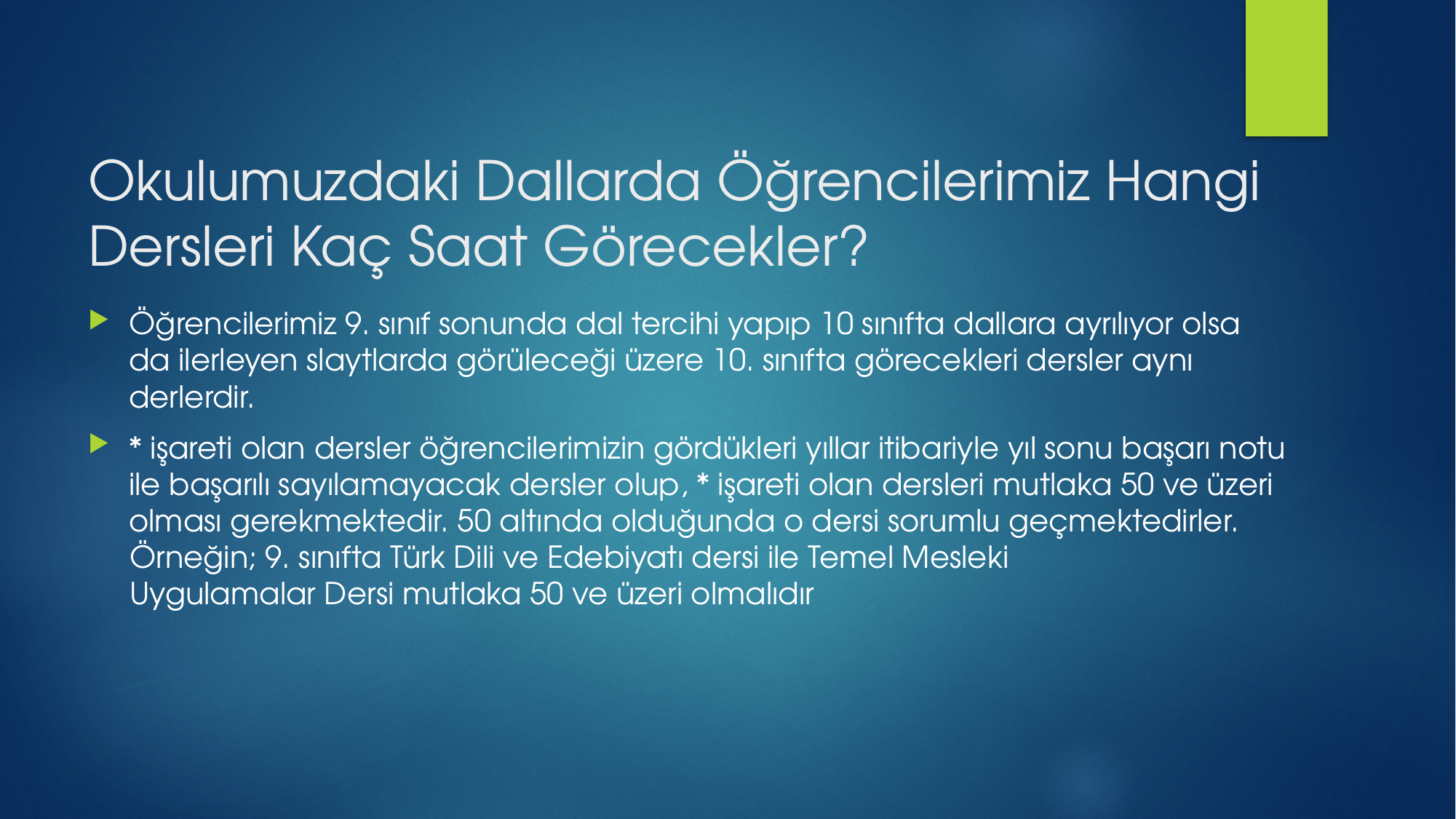

# Okulumuzdaki Dallarda Öğrencilerimiz Hangi Dersleri Kaç Saat Görecekler?
Öğrencilerimiz 9. sınıf sonunda dal tercihi yapıp 10 sınıfta dallara ayrılıyor olsa da ilerleyen slaytlarda görüleceği üzere 10. sınıfta görecekleri dersler aynı derlerdir.
* işareti olan dersler öğrencilerimizin gördükleri yıllar itibariyle yıl sonu başarı notu ile başarılı sayılamayacak dersler olup, * işareti olan dersleri mutlaka 50 ve üzeri olması gerekmektedir. 50 altında olduğunda o dersi sorumlu geçmektedirler.
     Örneğin; 9. sınıfta Türk Dili ve Edebiyatı dersi ile Temel Mesleki
     Uygulamalar Dersi mutlaka 50 ve üzeri olmalıdır